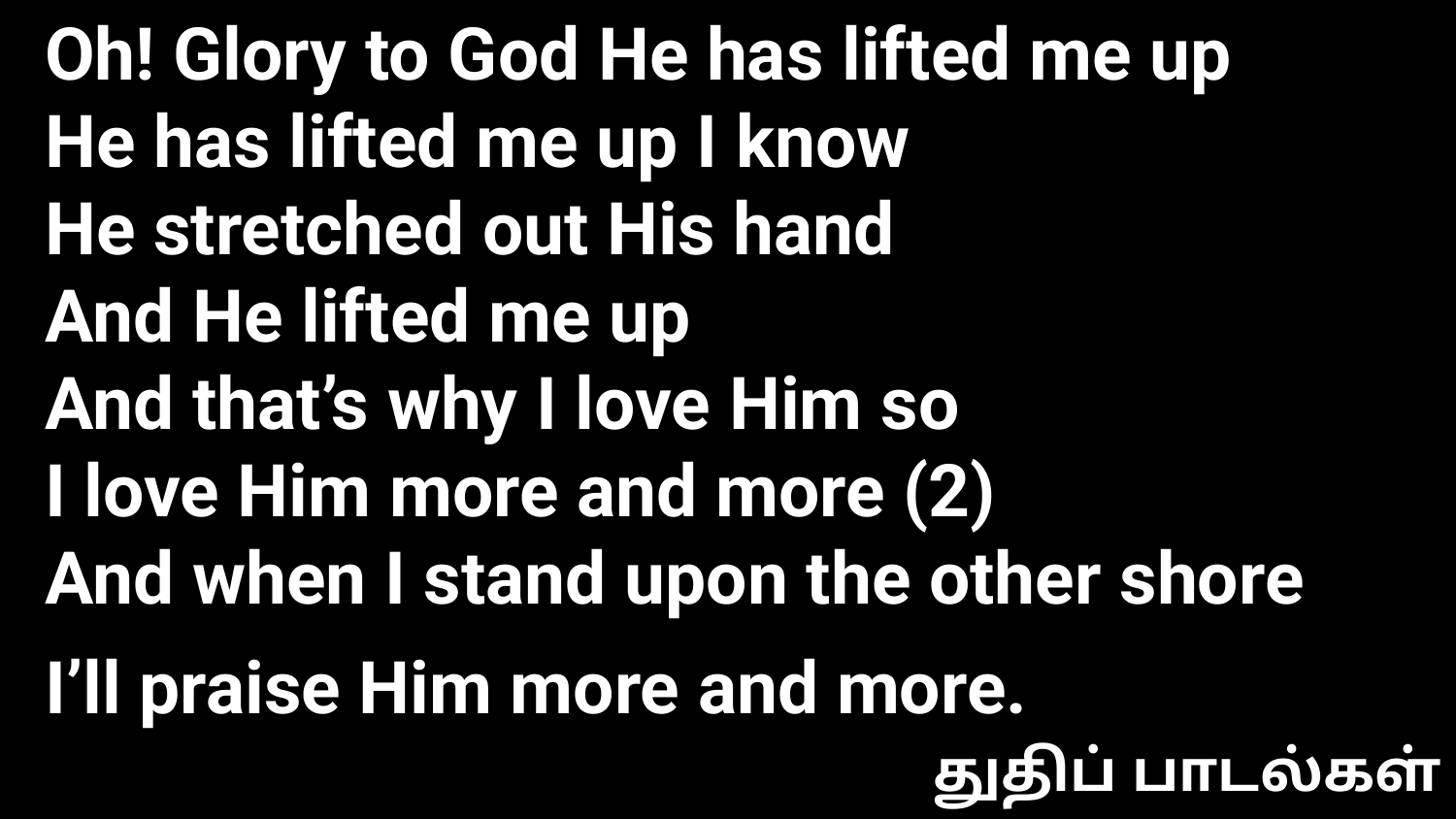

Oh! Glory to God He has lifted me up
He has lifted me up I know
He stretched out His hand
And He lifted me up
And that’s why I love Him so
I love Him more and more (2)
And when I stand upon the other shore
I’ll praise Him more and more.
துதிப் பாடல்கள்